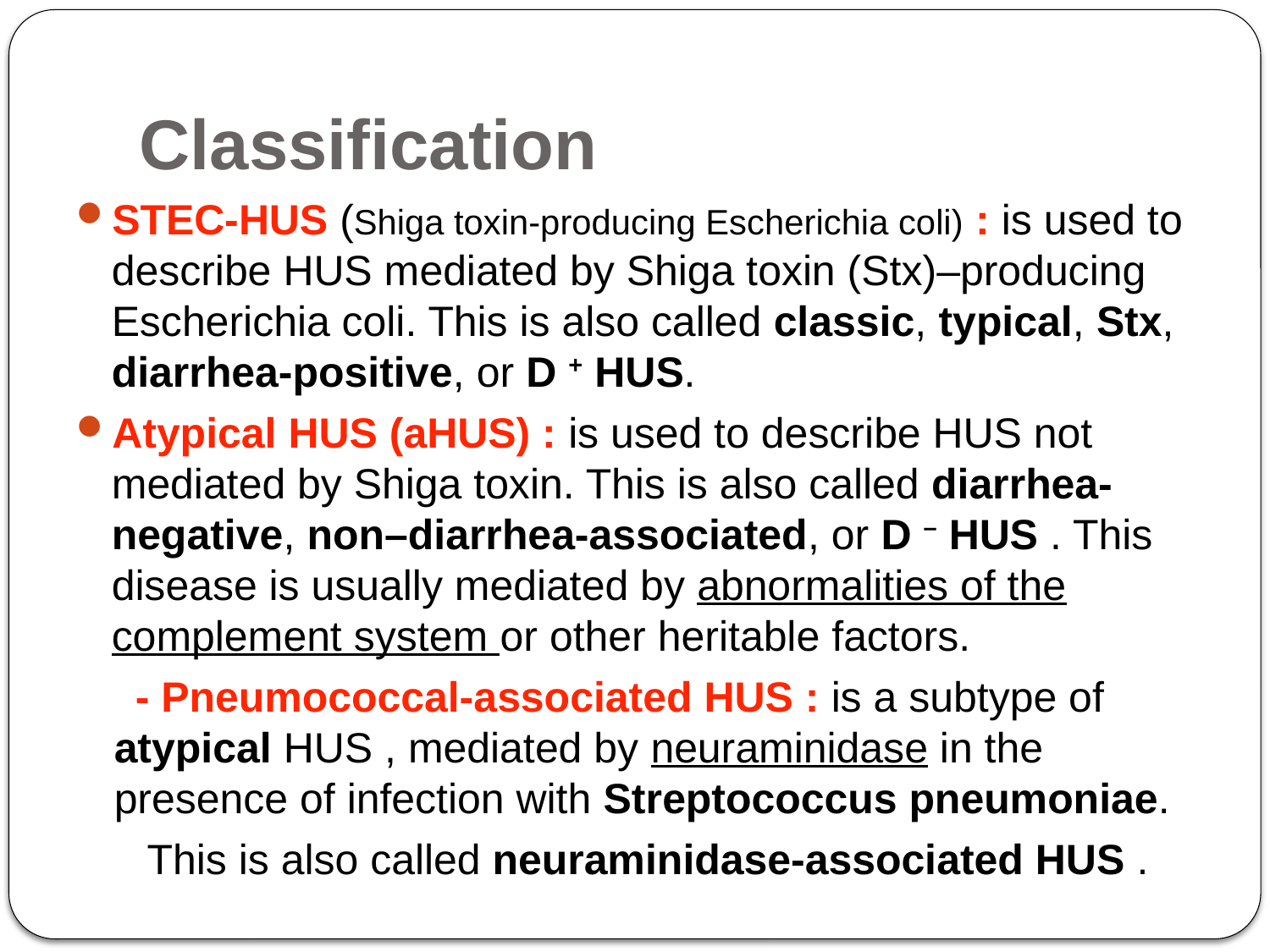

# Classification
STEC-HUS (Shiga toxin-producing Escherichia coli) : is used to describe HUS mediated by Shiga toxin (Stx)–producing Escherichia coli. This is also called classic, typical, Stx, diarrhea-positive, or D + HUS.
Atypical HUS (aHUS) : is used to describe HUS not mediated by Shiga toxin. This is also called diarrhea-negative, non–diarrhea-associated, or D – HUS . This disease is usually mediated by abnormalities of the complement system or other heritable factors.
     - Pneumococcal-associated HUS : is a subtype of atypical HUS , mediated by neuraminidase in the presence of infection with Streptococcus pneumoniae.
      This is also called neuraminidase-associated HUS .